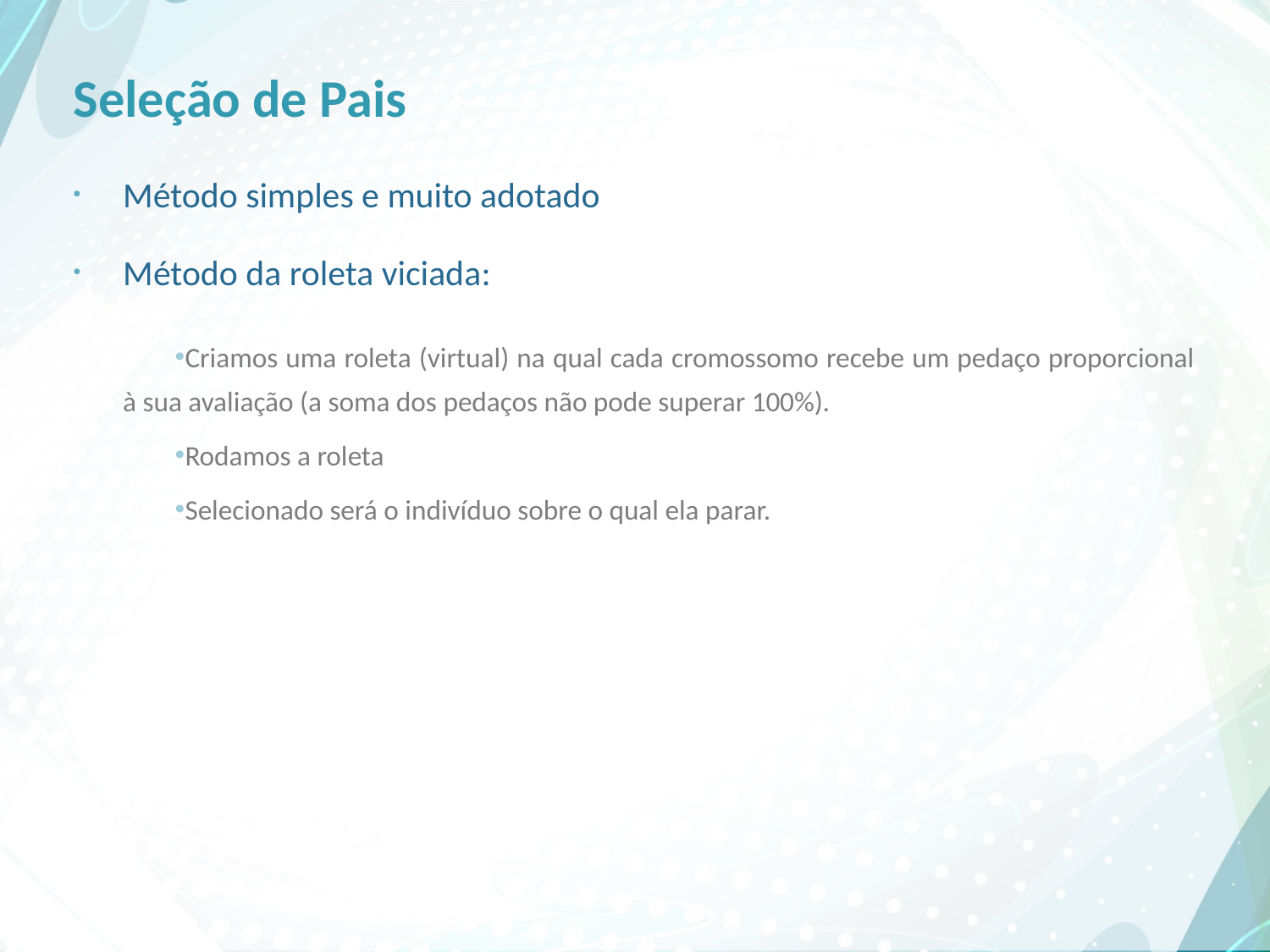

# Seleção de Pais
Método simples e muito adotado
Método da roleta viciada:

Criamos uma roleta (virtual) na qual cada cromossomo recebe um pedaço proporcional à sua avaliação (a soma dos pedaços não pode superar 100%).
Rodamos a roleta
Selecionado será o indivíduo sobre o qual ela parar.
36